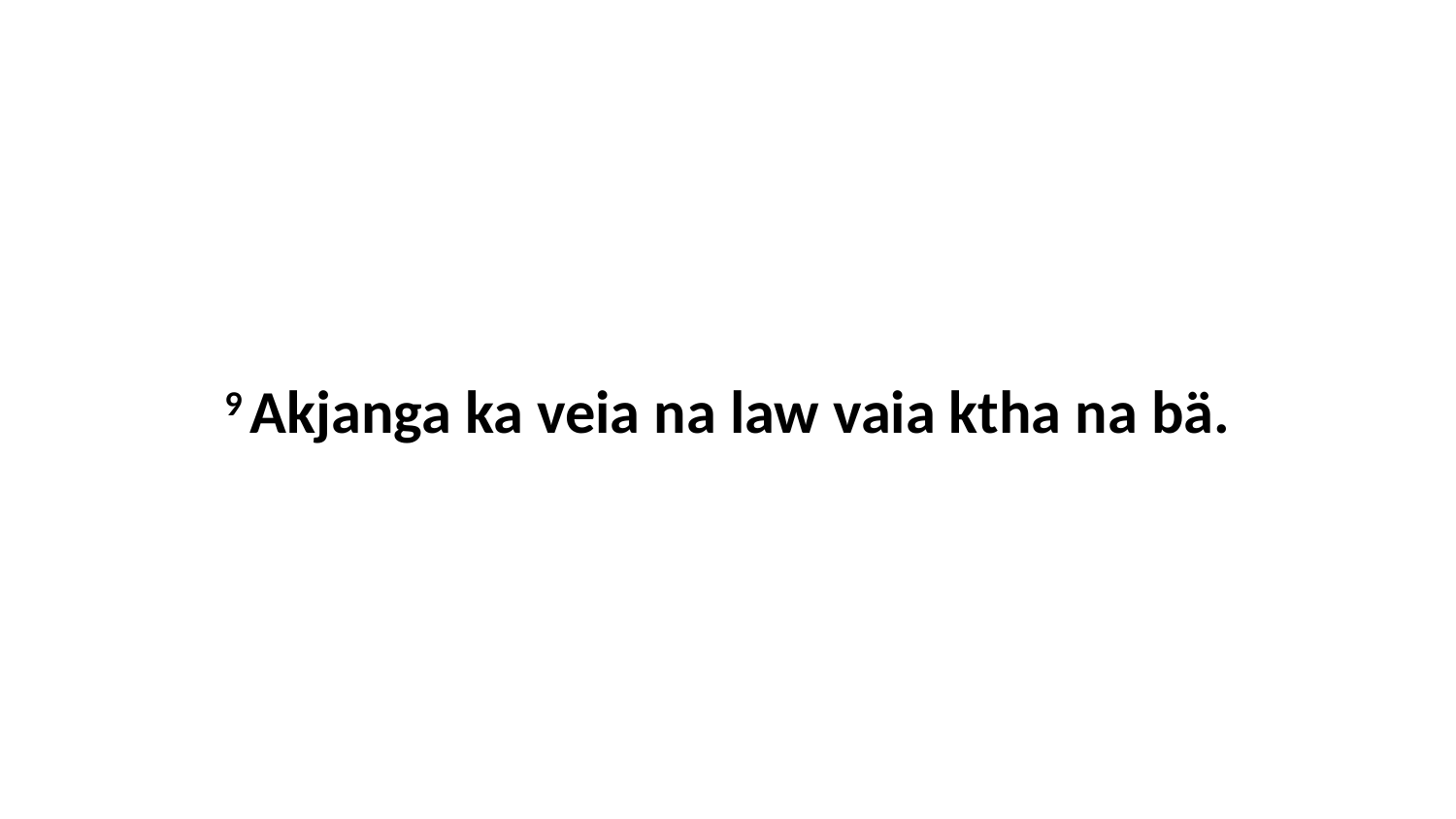

9 Akjanga ka veia na law vaia ktha na bä.